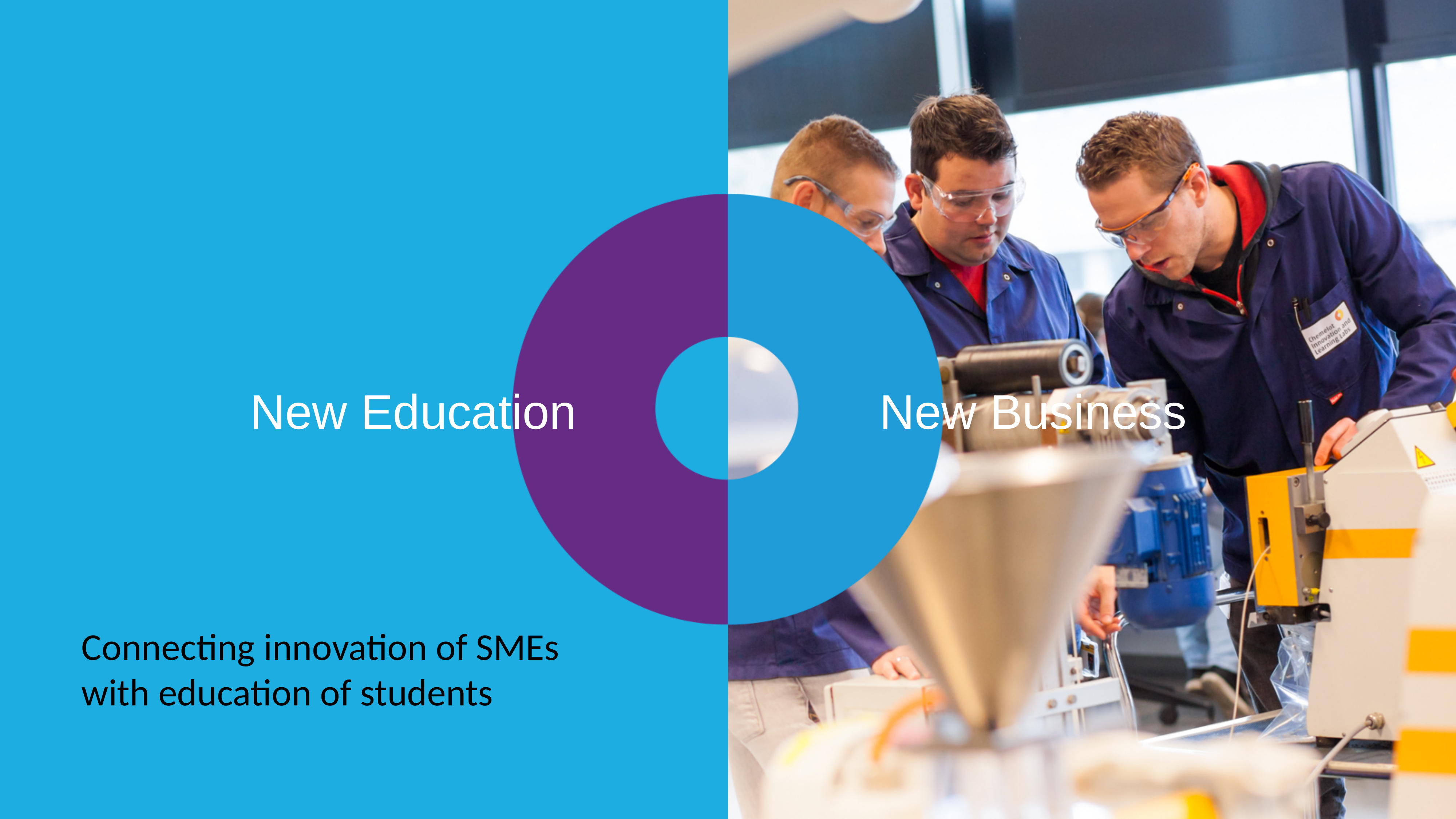

Connecting innovation of SMEs
with education of students